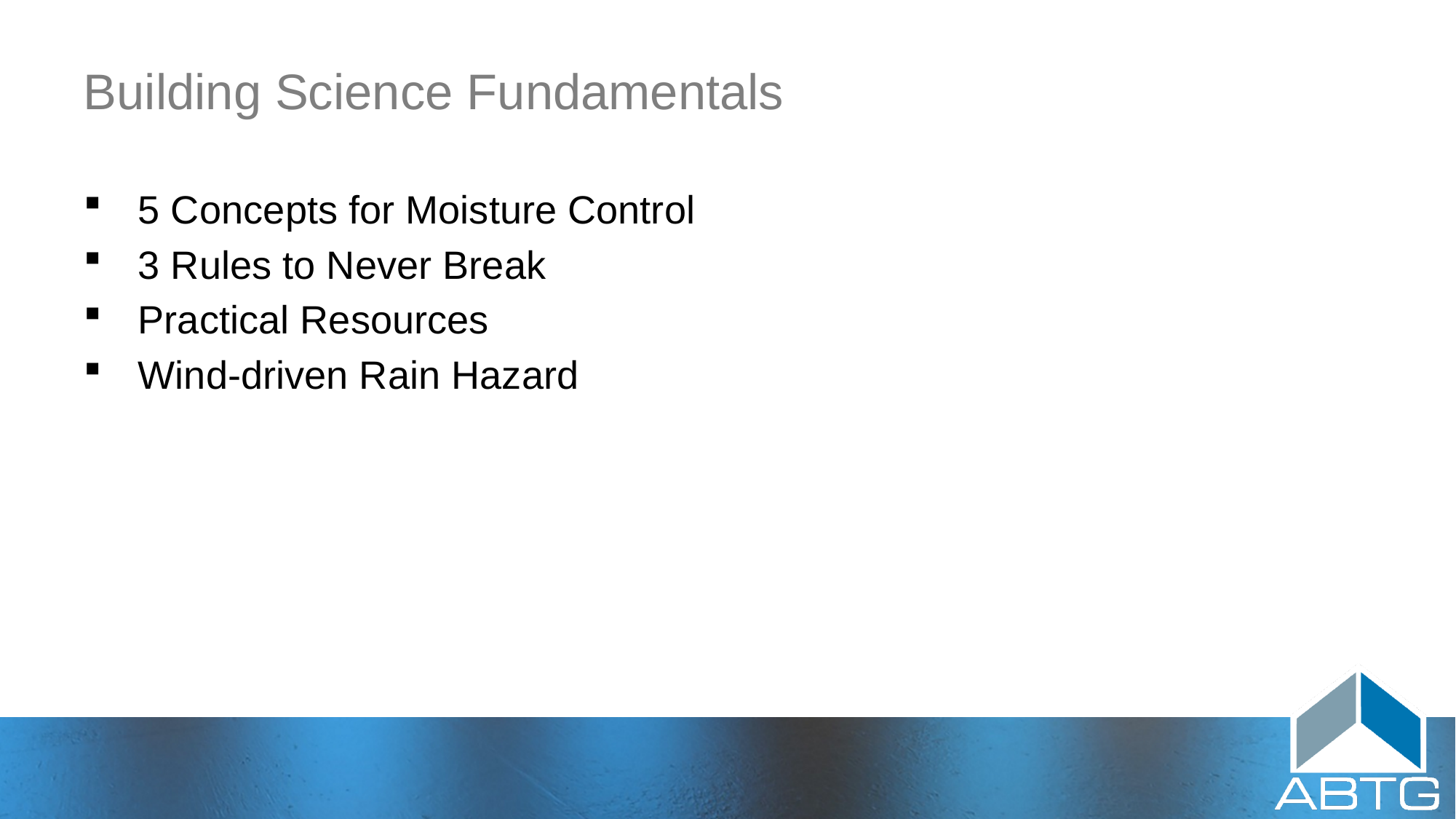

# Building Science Fundamentals
5 Concepts for Moisture Control
3 Rules to Never Break
Practical Resources
Wind-driven Rain Hazard